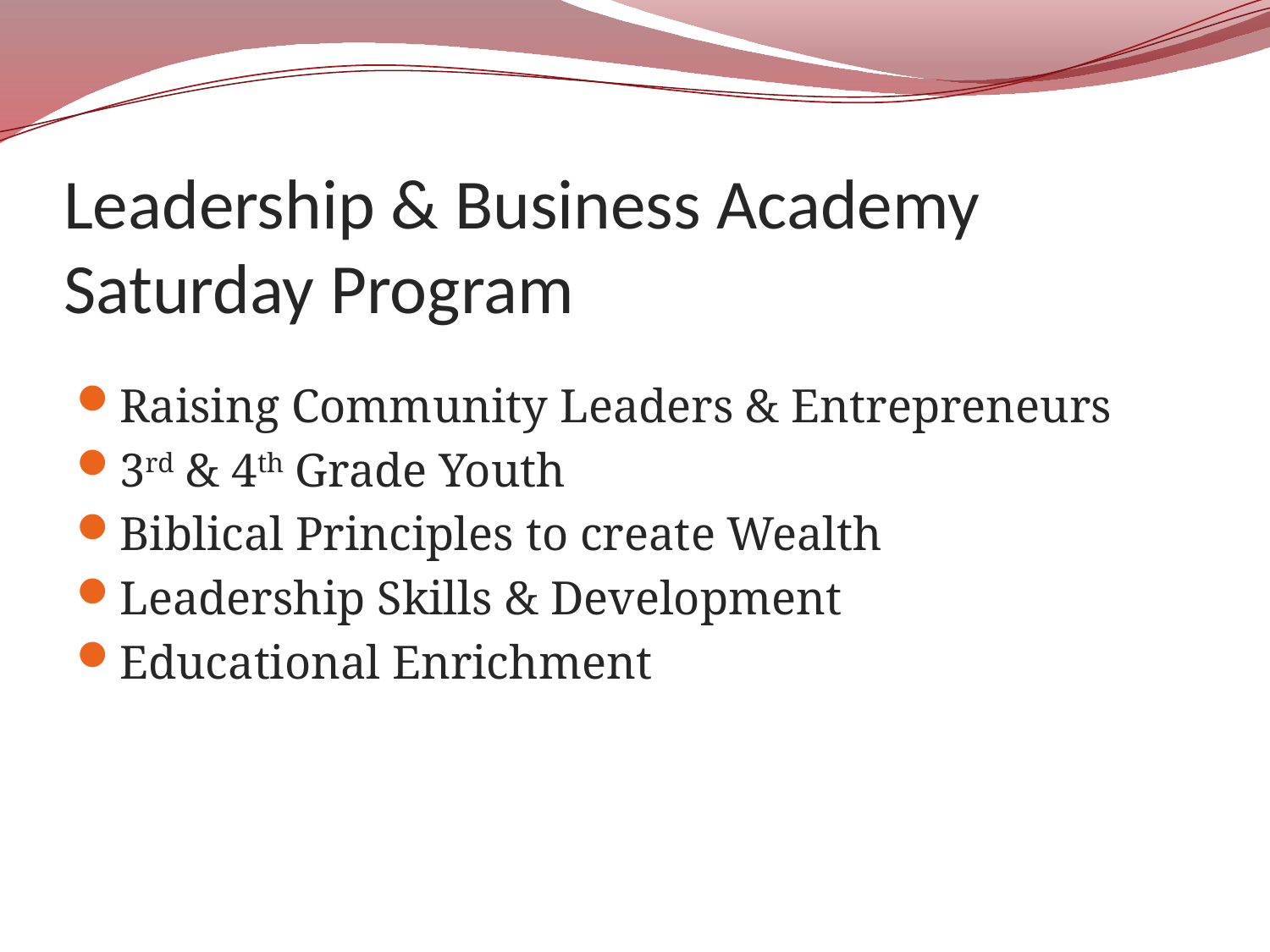

# Leadership & Business Academy Saturday Program
Raising Community Leaders & Entrepreneurs
3rd & 4th Grade Youth
Biblical Principles to create Wealth
Leadership Skills & Development
Educational Enrichment